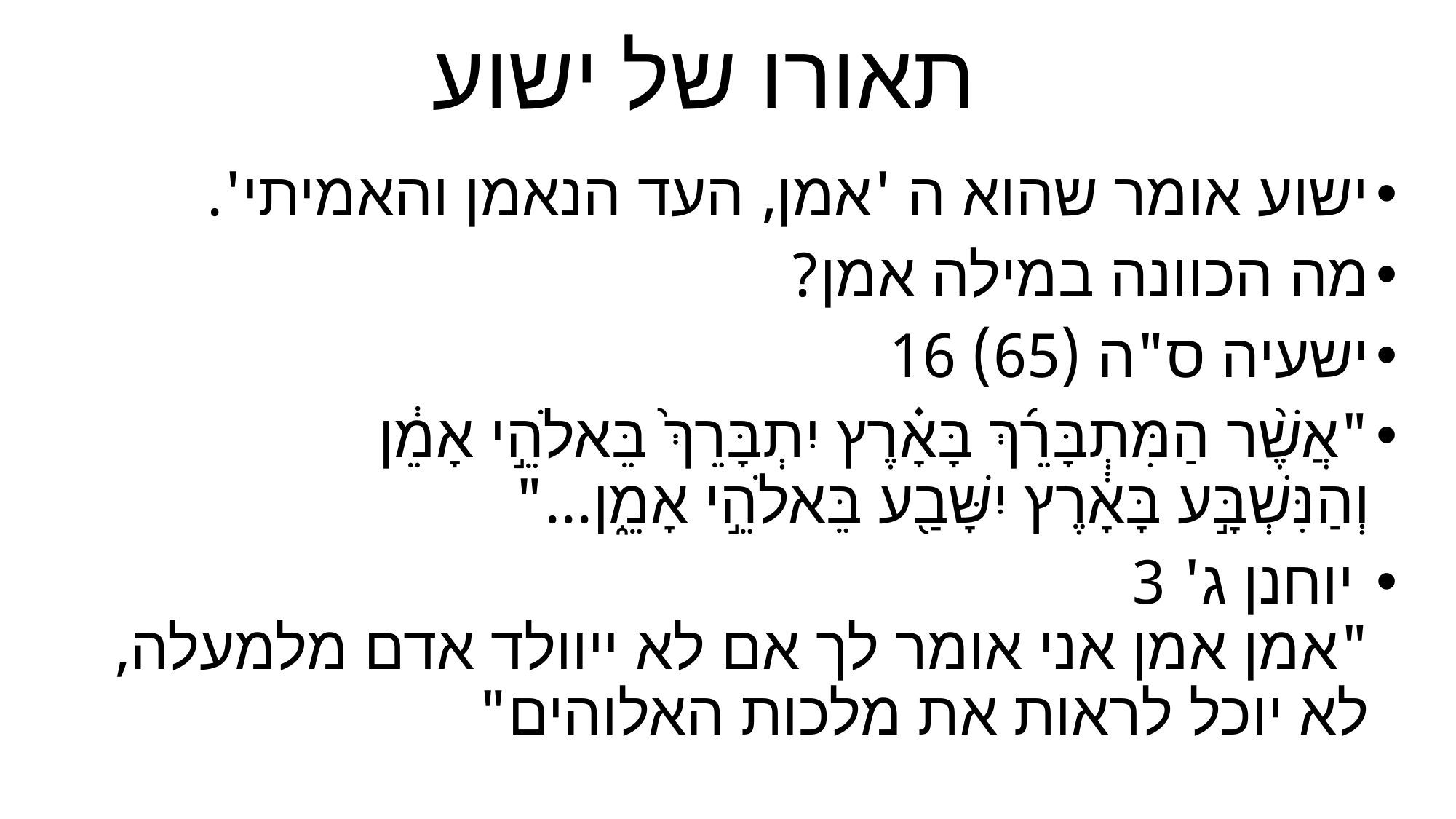

# תאורו של ישוע
ישוע אומר שהוא ה 'אמן, העד הנאמן והאמיתי'.
מה הכוונה במילה אמן?
ישעיה ס"ה (65) 16
"אֲשֶׁ֨ר הַמִּתְבָּרֵ֜ךְ בָּאָ֗רֶץ יִתְבָּרֵךְ֙ בֵּאלֹהֵ֣י אָמֵ֔ן
וְהַנִּשְׁבָּ֣ע בָּאָ֔רֶץ יִשָּׁבַ֖ע בֵּאלֹהֵ֣י אָמֵ֑ן..."
 יוחנן ג' 3
"אמן אמן אני אומר לך אם לא ייוולד אדם מלמעלה,
לא יוכל לראות את מלכות האלוהים"